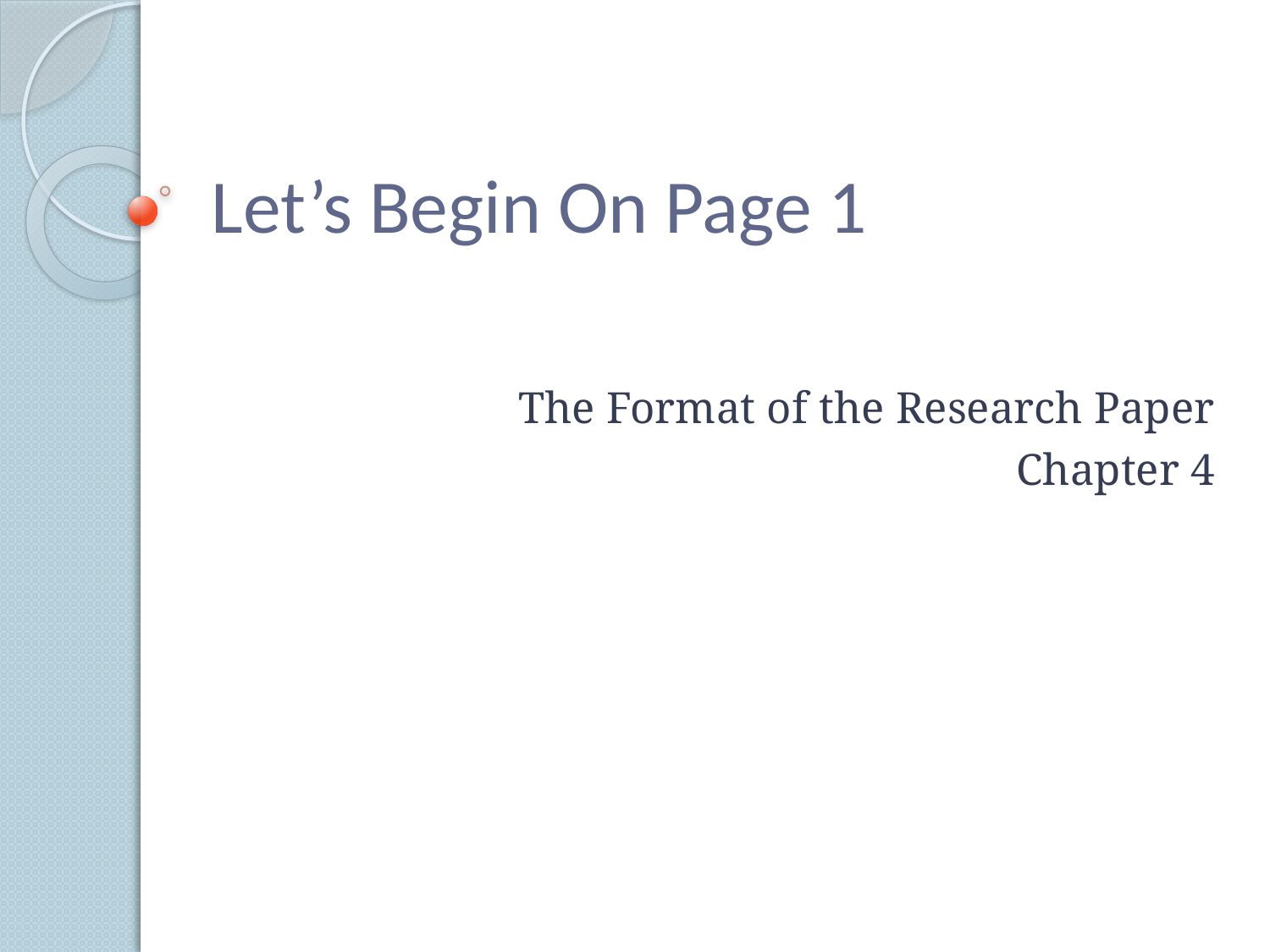

# Let’s Begin On Page 1

The Format of the Research Paper
Chapter 4